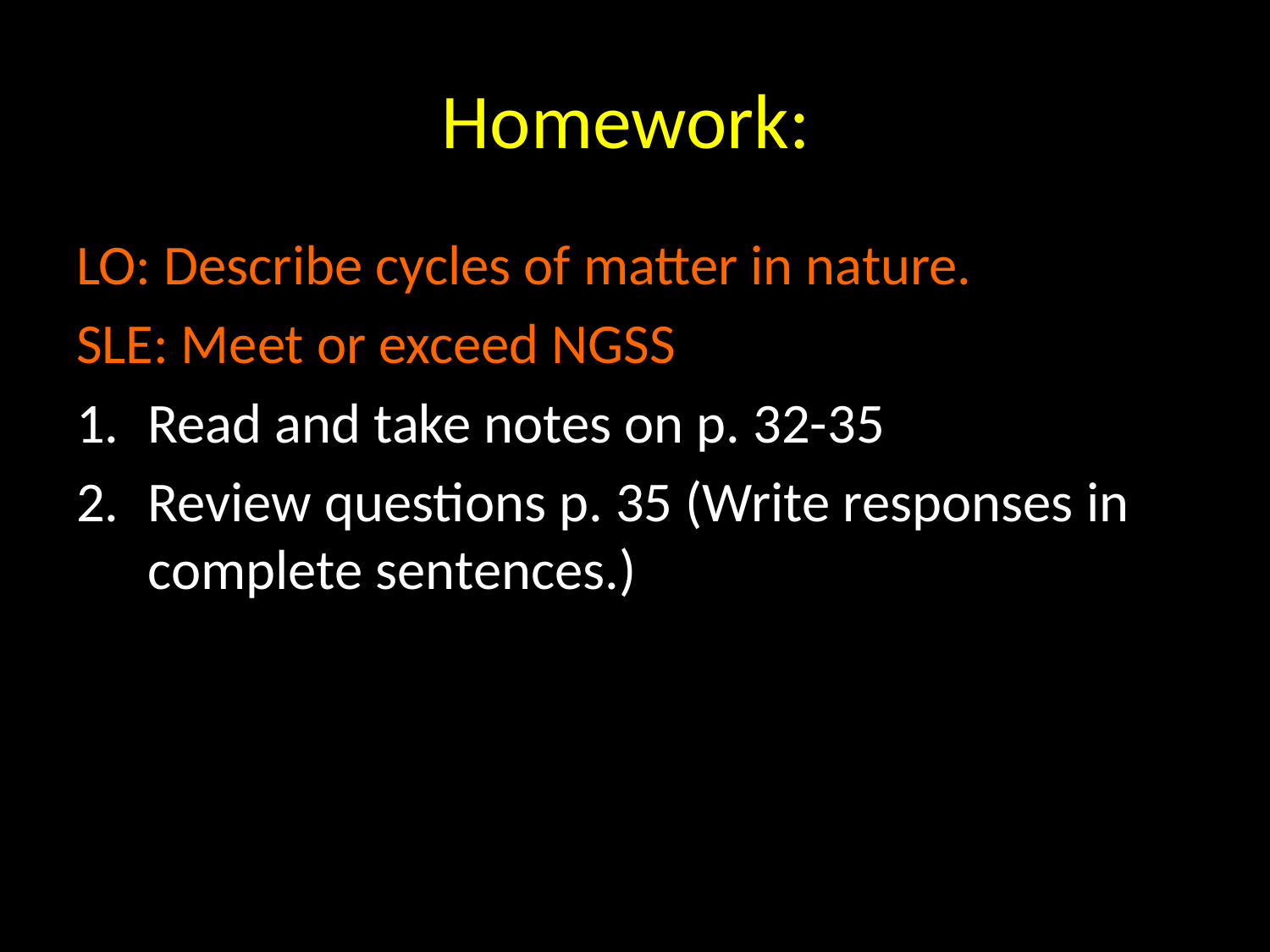

# Homework:
LO: Describe cycles of matter in nature.
SLE: Meet or exceed NGSS
Read and take notes on p. 32-35
Review questions p. 35 (Write responses in complete sentences.)